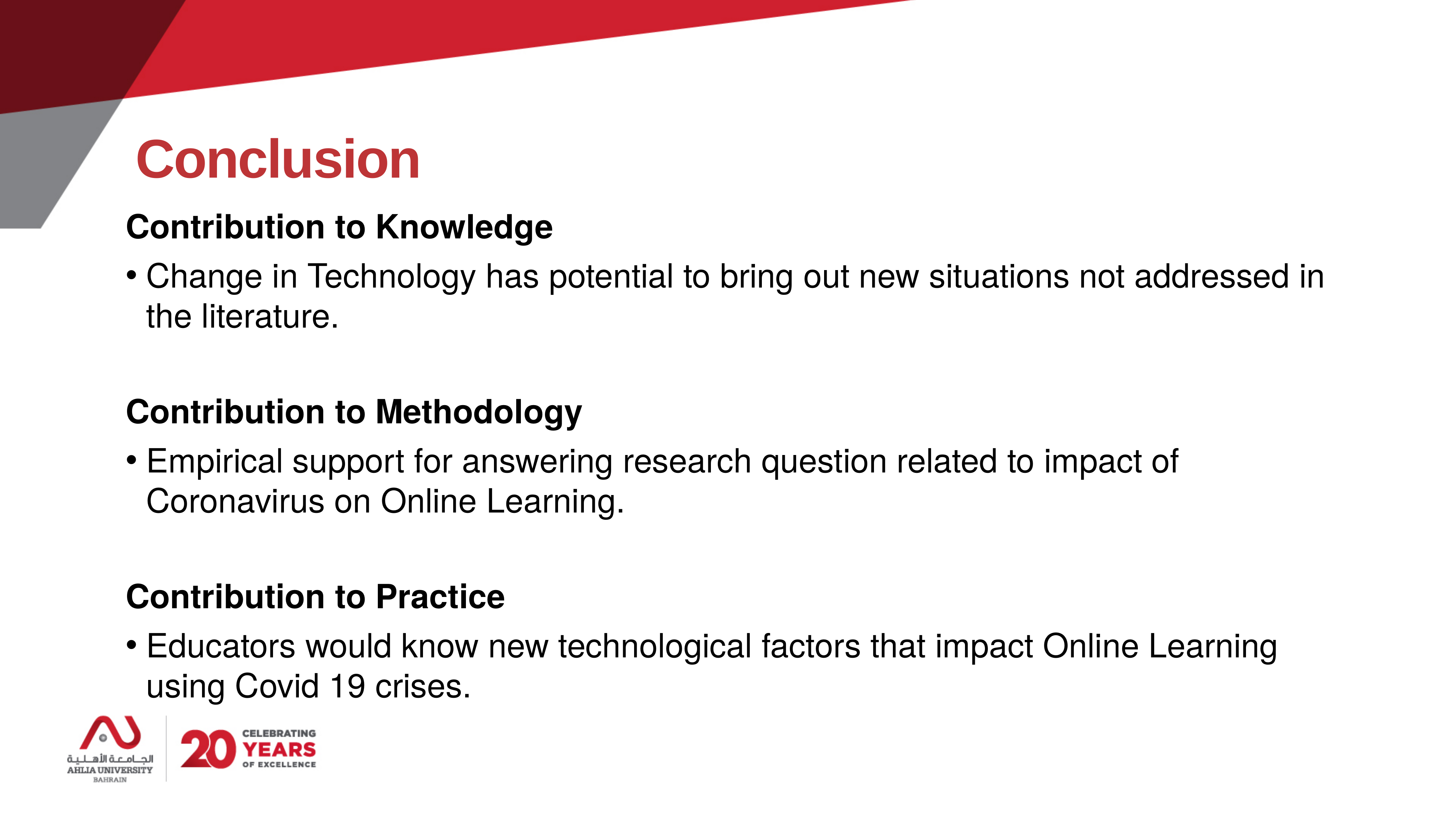

# Conclusion
Contribution to Knowledge
Change in Technology has potential to bring out new situations not addressed in the literature.

Contribution to Methodology
Empirical support for answering research question related to impact of Coronavirus on Online Learning.

Contribution to Practice
Educators would know new technological factors that impact Online Learning using Covid 19 crises.